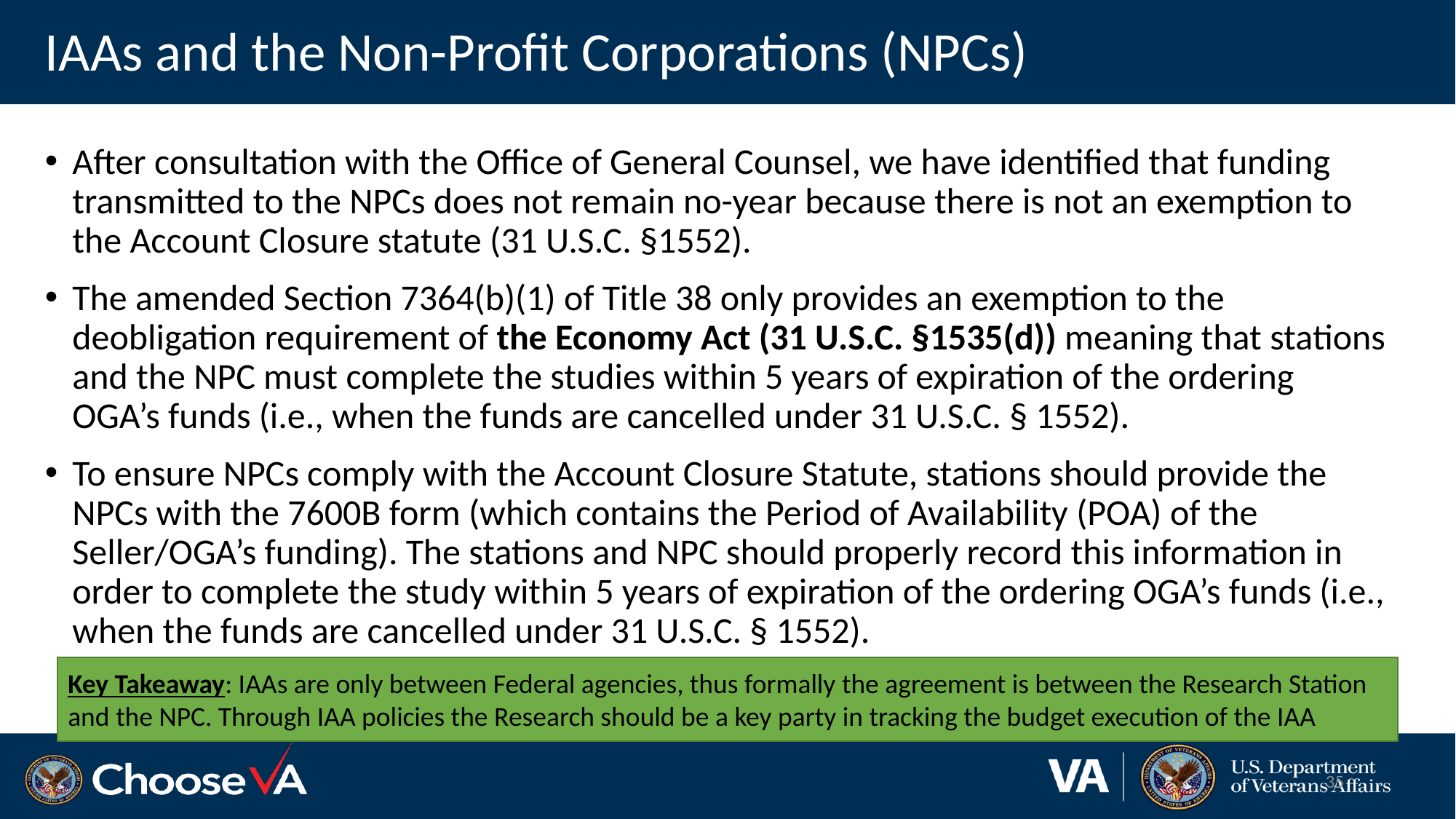

# IAAs and the Non-Profit Corporations (NPCs)
After consultation with the Office of General Counsel, we have identified that funding transmitted to the NPCs does not remain no-year because there is not an exemption to the Account Closure statute (31 U.S.C. §1552).
The amended Section 7364(b)(1) of Title 38 only provides an exemption to the deobligation requirement of the Economy Act (31 U.S.C. §1535(d)) meaning that stations and the NPC must complete the studies within 5 years of expiration of the ordering OGA’s funds (i.e., when the funds are cancelled under 31 U.S.C. § 1552).
To ensure NPCs comply with the Account Closure Statute, stations should provide the NPCs with the 7600B form (which contains the Period of Availability (POA) of the Seller/OGA’s funding). The stations and NPC should properly record this information in order to complete the study within 5 years of expiration of the ordering OGA’s funds (i.e., when the funds are cancelled under 31 U.S.C. § 1552).

Key Takeaway: IAAs are only between Federal agencies, thus formally the agreement is between the Research Station and the NPC. Through IAA policies the Research should be a key party in tracking the budget execution of the IAA
35